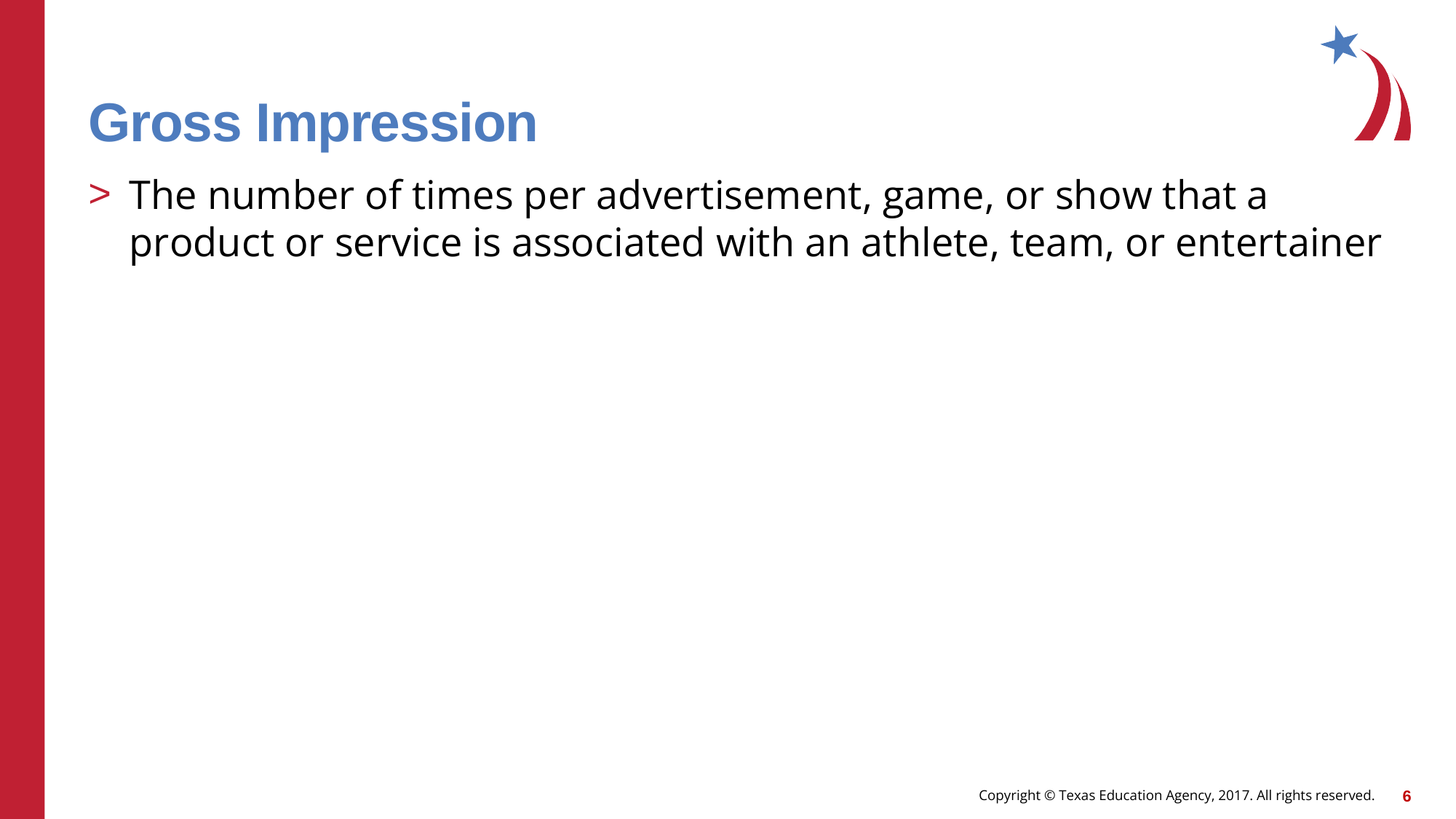

# Gross Impression
The number of times per advertisement, game, or show that a product or service is associated with an athlete, team, or entertainer